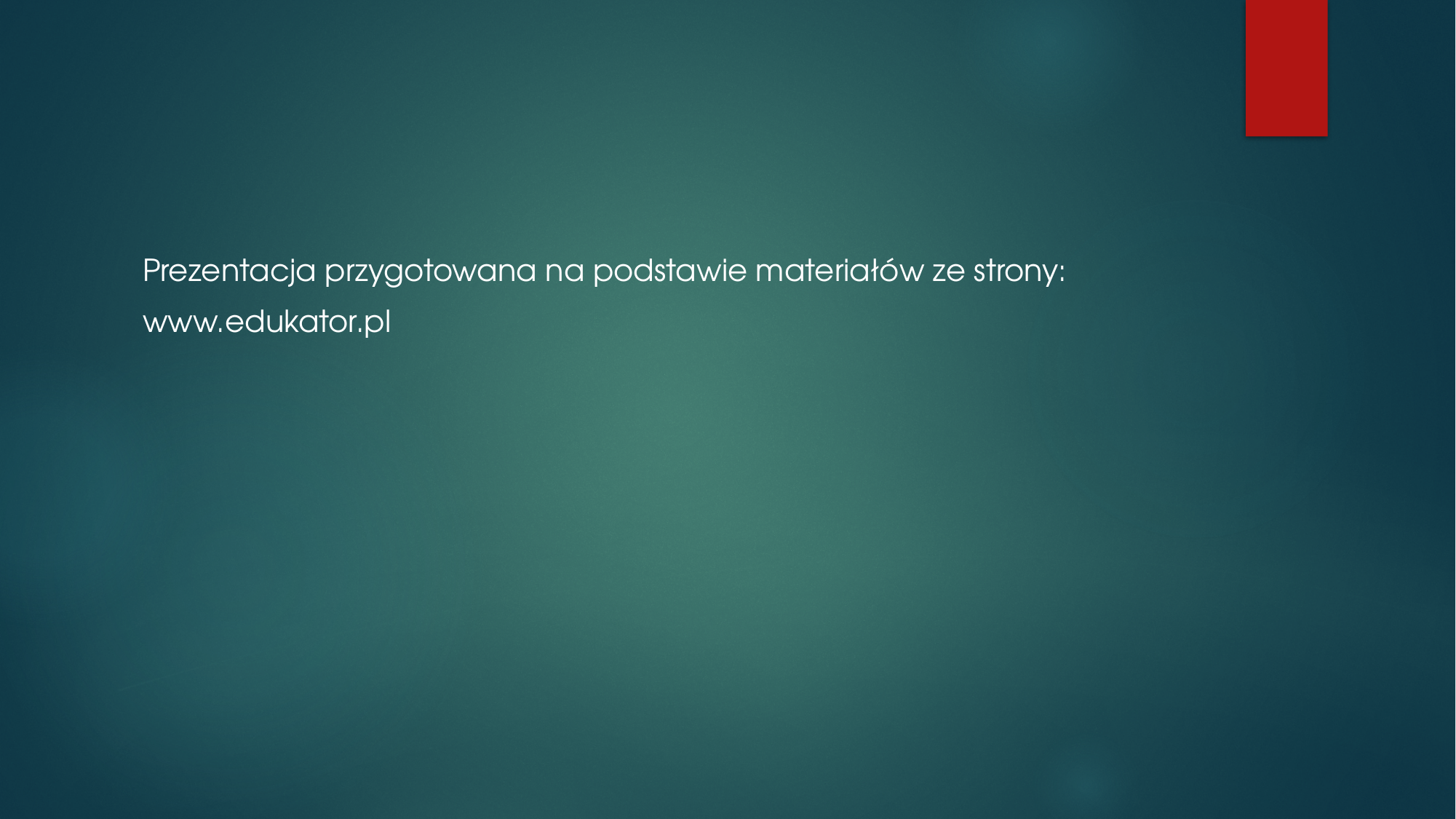

Prezentacja przygotowana na podstawie materiałów ze strony:
www.edukator.pl